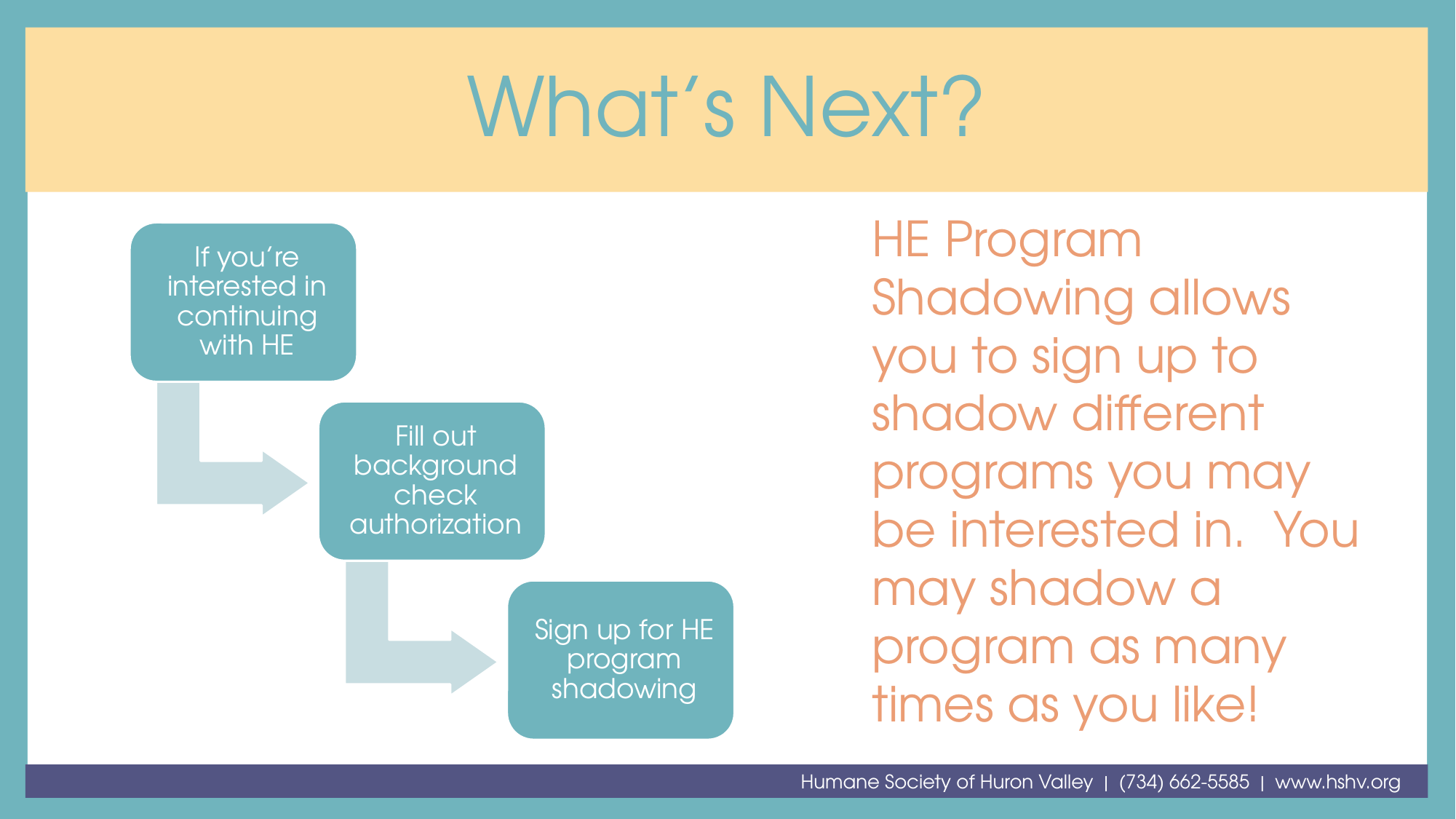

# What’s Next?
HE Program Shadowing allows you to sign up to shadow different programs you may be interested in.  You may shadow a program as many times as you like!
If you’re interested in continuing with HE
Fill out background check authorization
Sign up for HE program shadowing
Humane Society of Huron Valley  |  (734) 662-5585  |  www.hshv.org